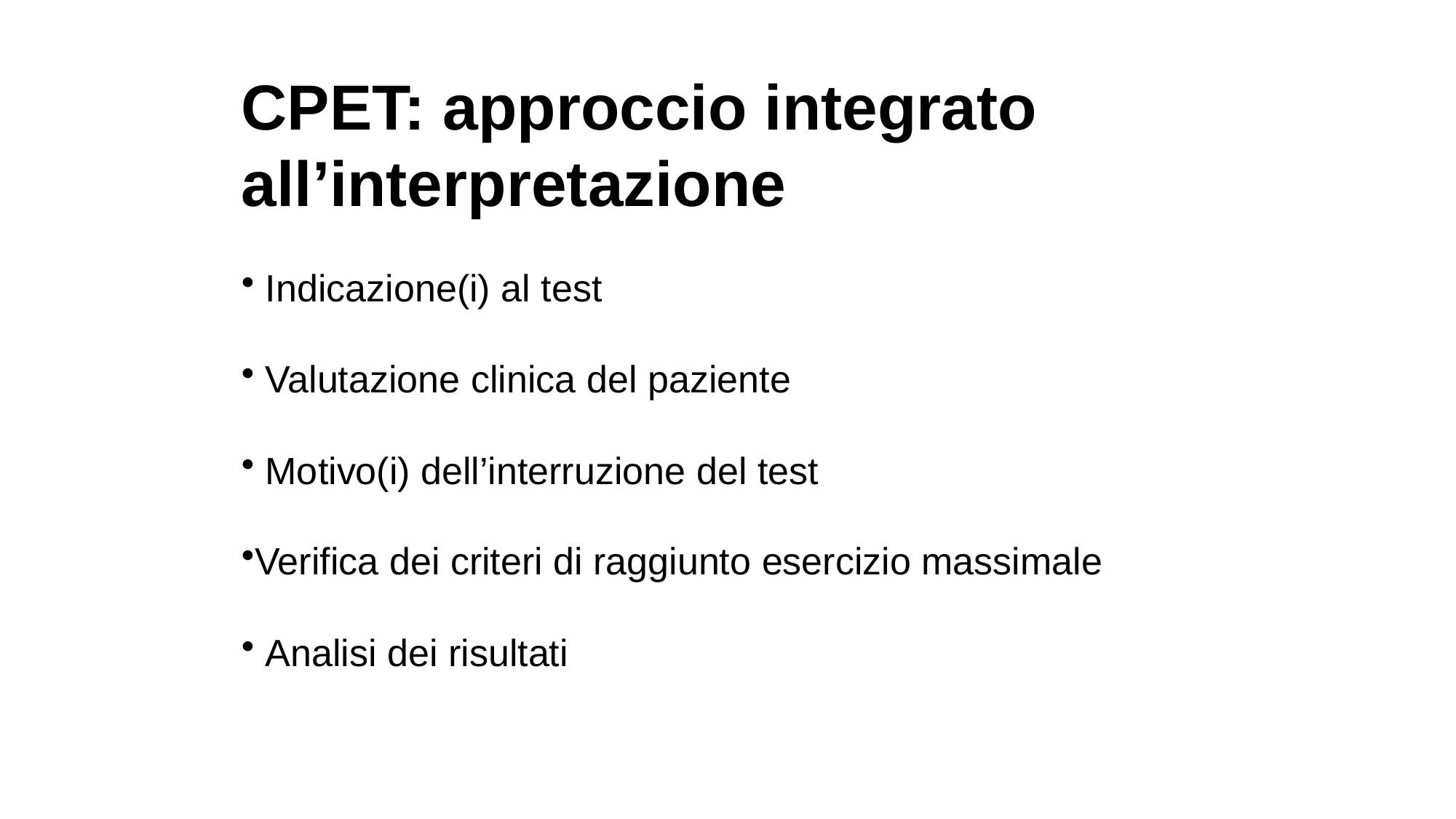

CPET: approccio integrato all’interpretazione

 Indicazione(i) al test

 Valutazione clinica del paziente

 Motivo(i) dell’interruzione del test

Verifica dei criteri di raggiunto esercizio massimale

 Analisi dei risultati